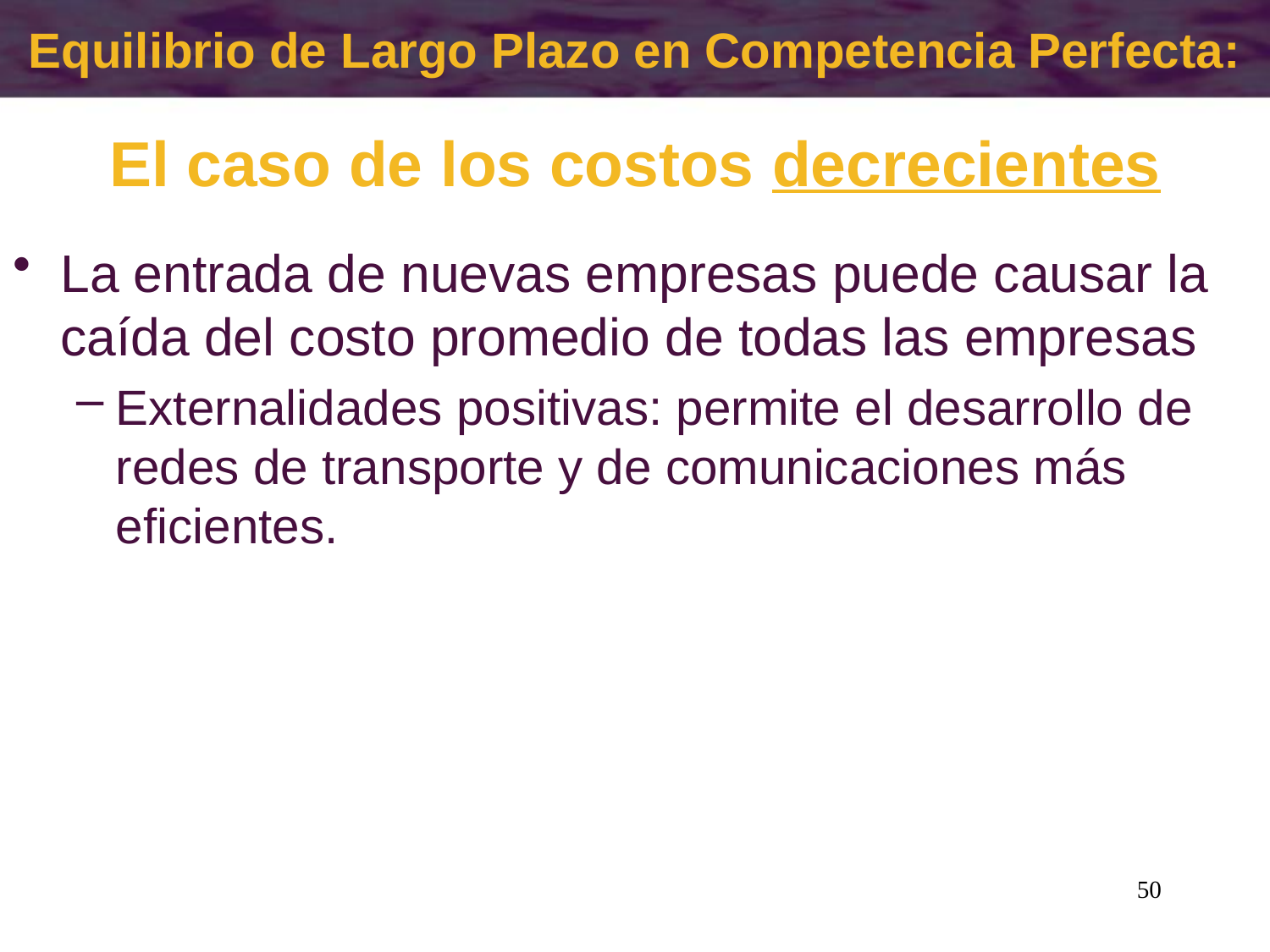

Equilibrio de Largo Plazo en Competencia Perfecta:
El caso de los costos decrecientes
La entrada de nuevas empresas puede causar la caída del costo promedio de todas las empresas
Externalidades positivas: permite el desarrollo de redes de transporte y de comunicaciones más eficientes.
50